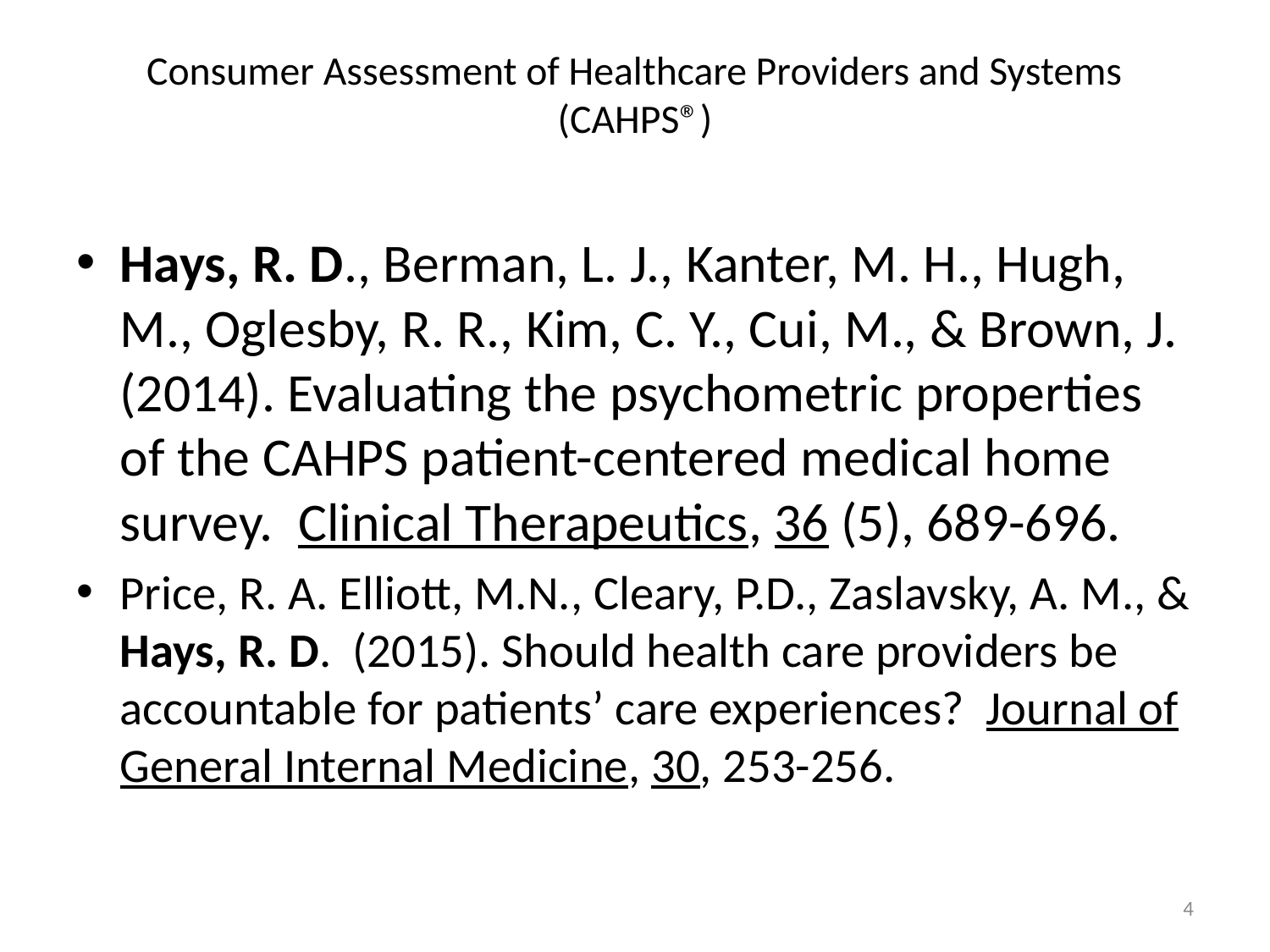

# Consumer Assessment of Healthcare Providers and Systems (CAHPS®)
Hays, R. D., Berman, L. J., Kanter, M. H., Hugh, M., Oglesby, R. R., Kim, C. Y., Cui, M., & Brown, J.  (2014). Evaluating the psychometric properties of the CAHPS patient-centered medical home survey.  Clinical Therapeutics, 36 (5), 689-696.
Price, R. A. Elliott, M.N., Cleary, P.D., Zaslavsky, A. M., & Hays, R. D.  (2015). Should health care providers be accountable for patients’ care experiences?  Journal of General Internal Medicine, 30, 253-256.

4